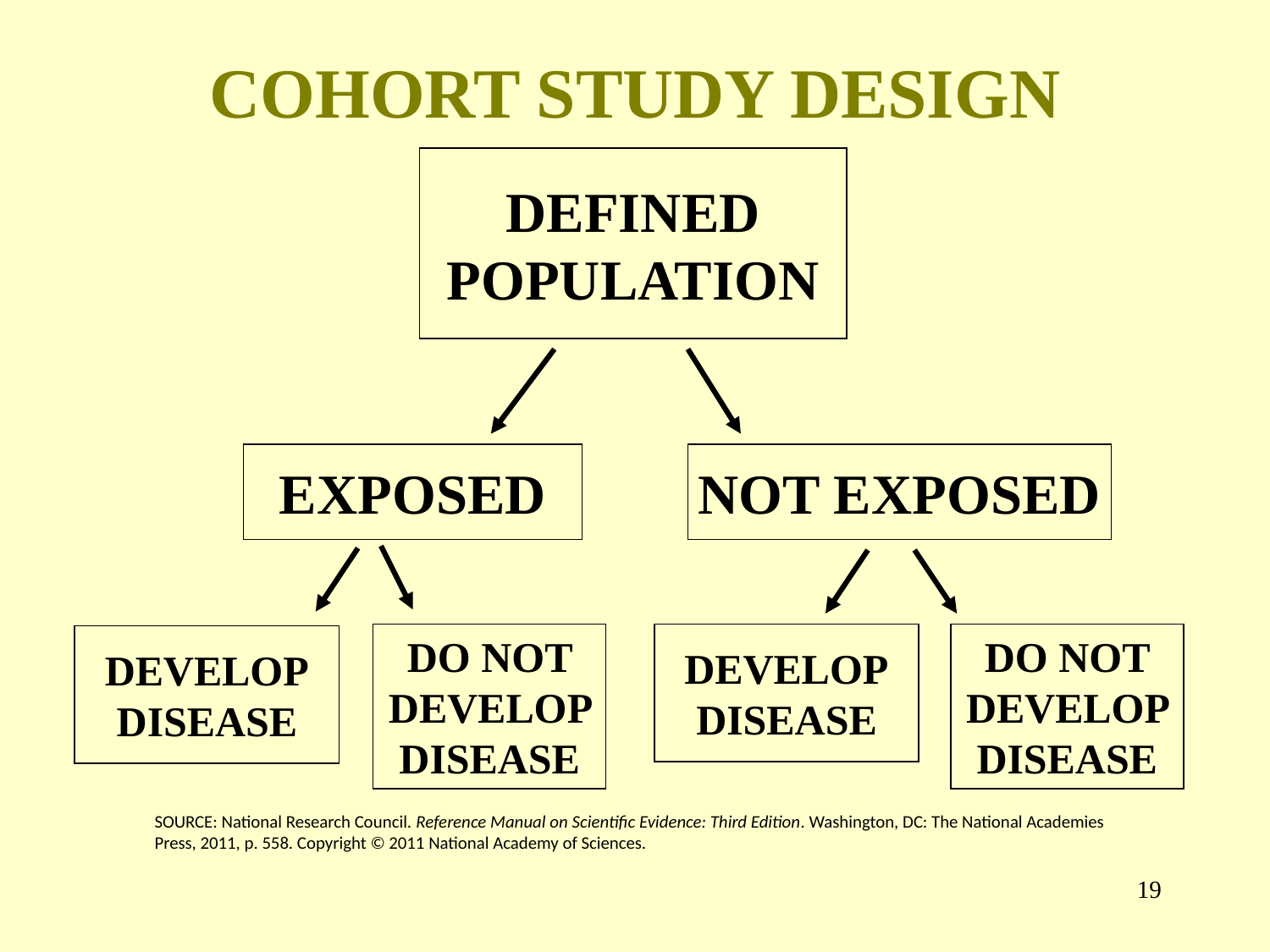

# COHORT STUDY DESIGN
DEFINED
POPULATION

EXPOSED
NOT EXPOSED

DO NOT DEVELOP DISEASE
DEVELOP
DISEASE
DO NOT DEVELOP DISEASE
DEVELOP
DISEASE
SOURCE: National Research Council. Reference Manual on Scientific Evidence: Third Edition. Washington, DC: The National Academies Press, 2011, p. 558. Copyright © 2011 National Academy of Sciences.

19